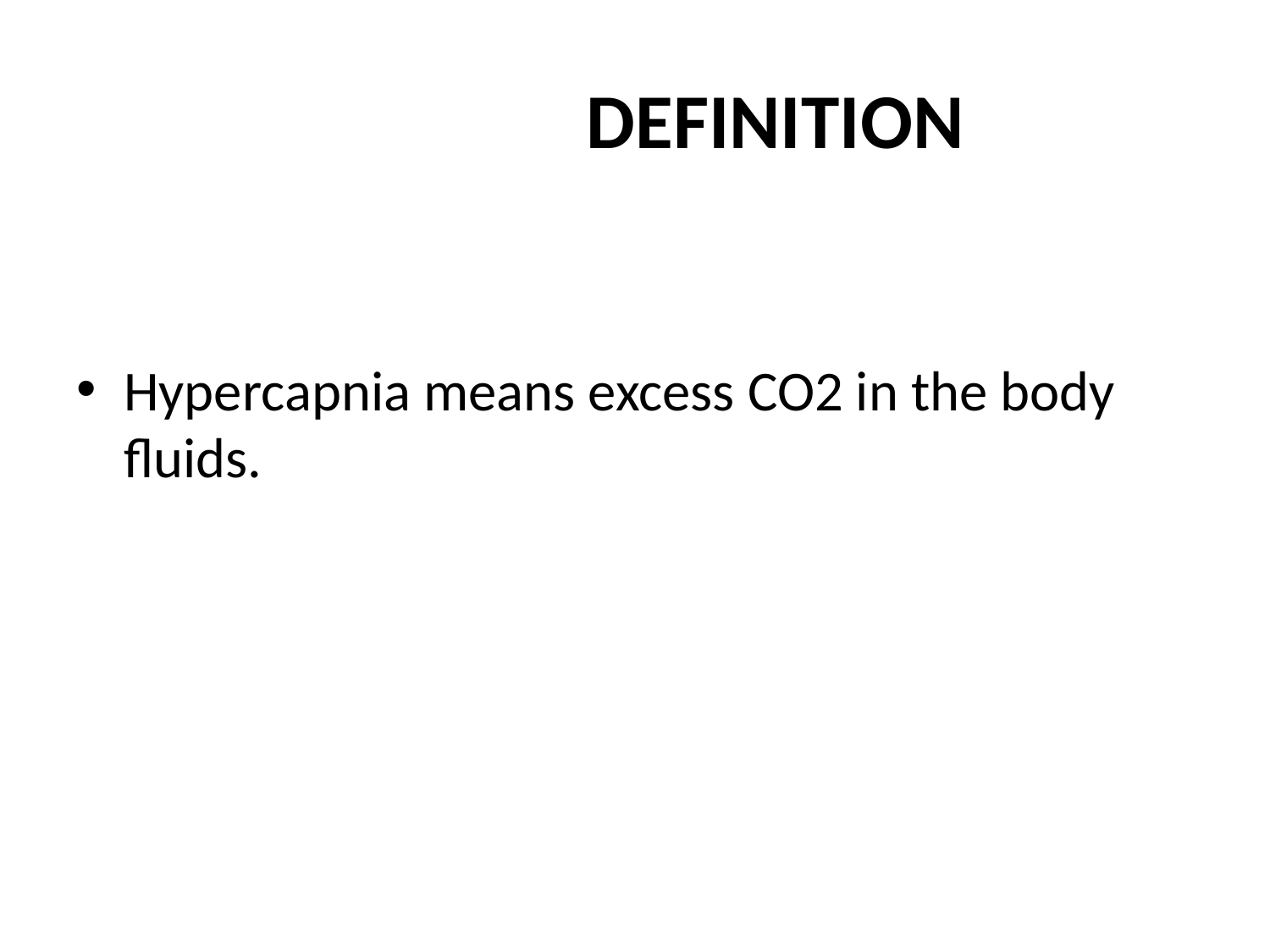

# DEFINITION

Hypercapnia means excess CO2 in the body fluids.